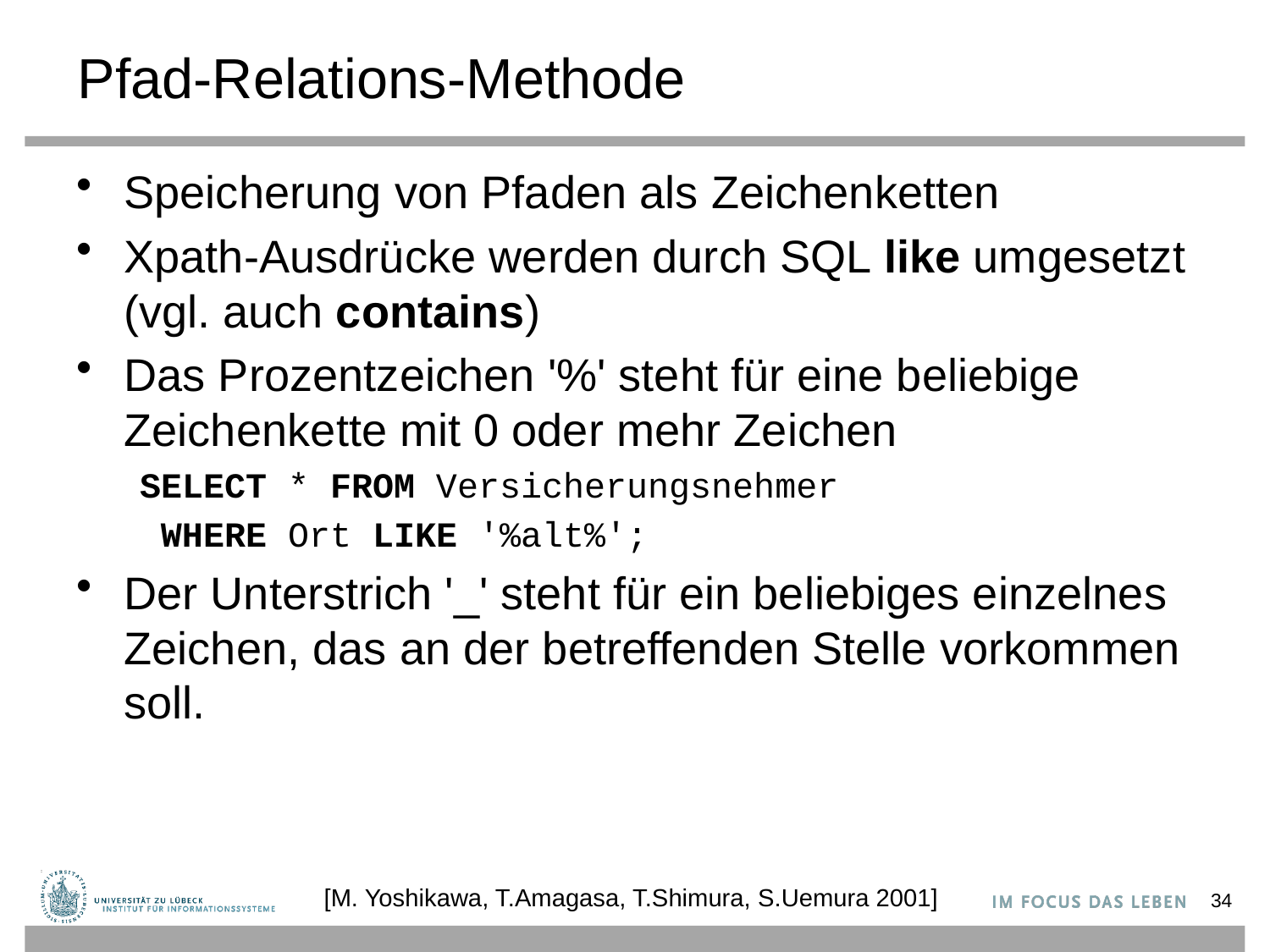

# Pfad-Relations-Methode
Speicherung von Pfaden als Zeichenketten
Xpath-Ausdrücke werden durch SQL like umgesetzt (vgl. auch contains)
Das Prozentzeichen '%' steht für eine beliebige Zeichenkette mit 0 oder mehr Zeichen
SELECT * FROM Versicherungsnehmer
 WHERE Ort LIKE '%alt%';
Der Unterstrich '_' steht für ein beliebiges einzelnes Zeichen, das an der betreffenden Stelle vorkommen soll.
[M. Yoshikawa, T.Amagasa, T.Shimura, S.Uemura 2001]
34